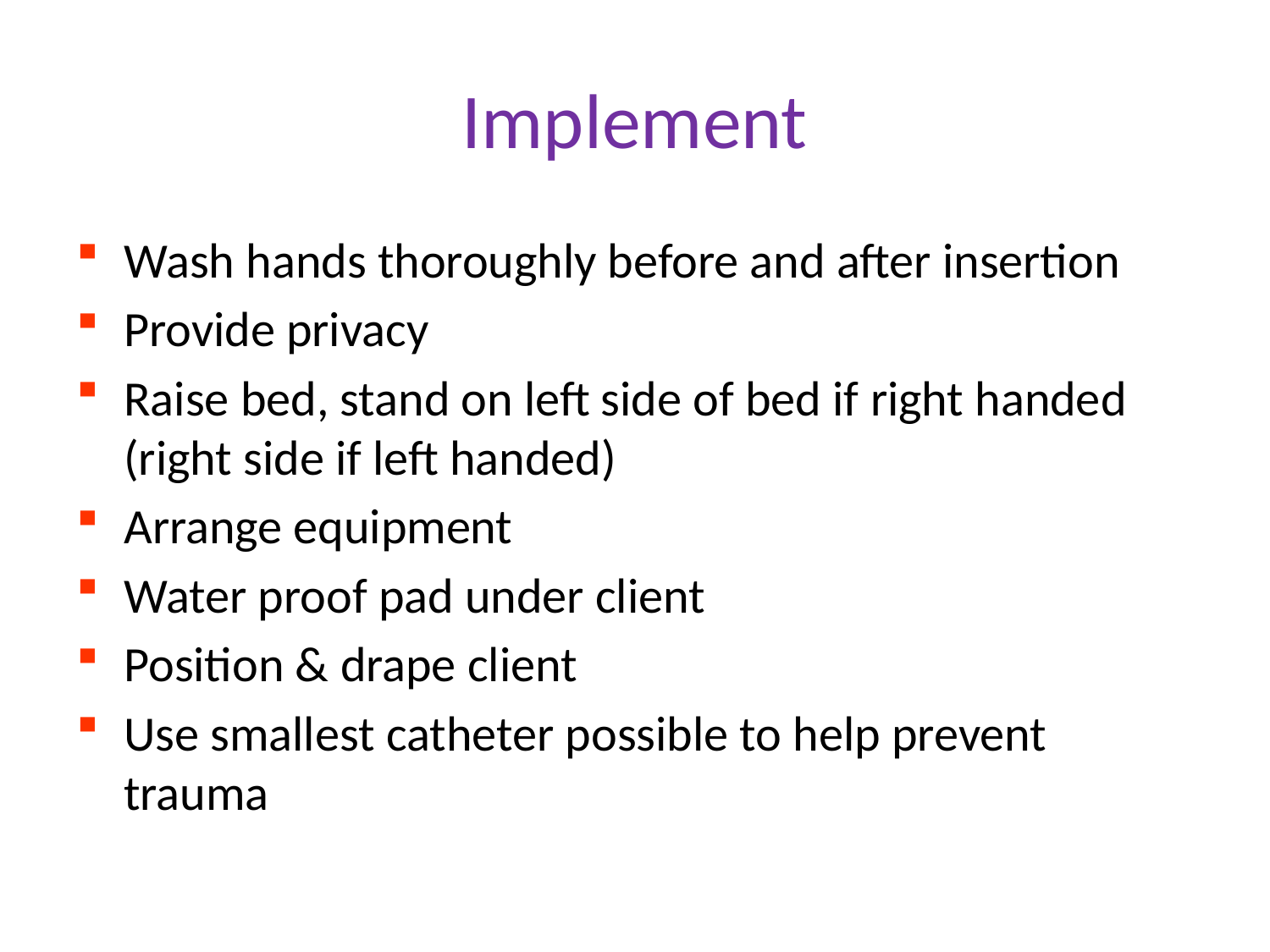

# Implement
Wash hands thoroughly before and after insertion
Provide privacy
Raise bed, stand on left side of bed if right handed (right side if left handed)
Arrange equipment
Water proof pad under client
Position & drape client
Use smallest catheter possible to help prevent trauma